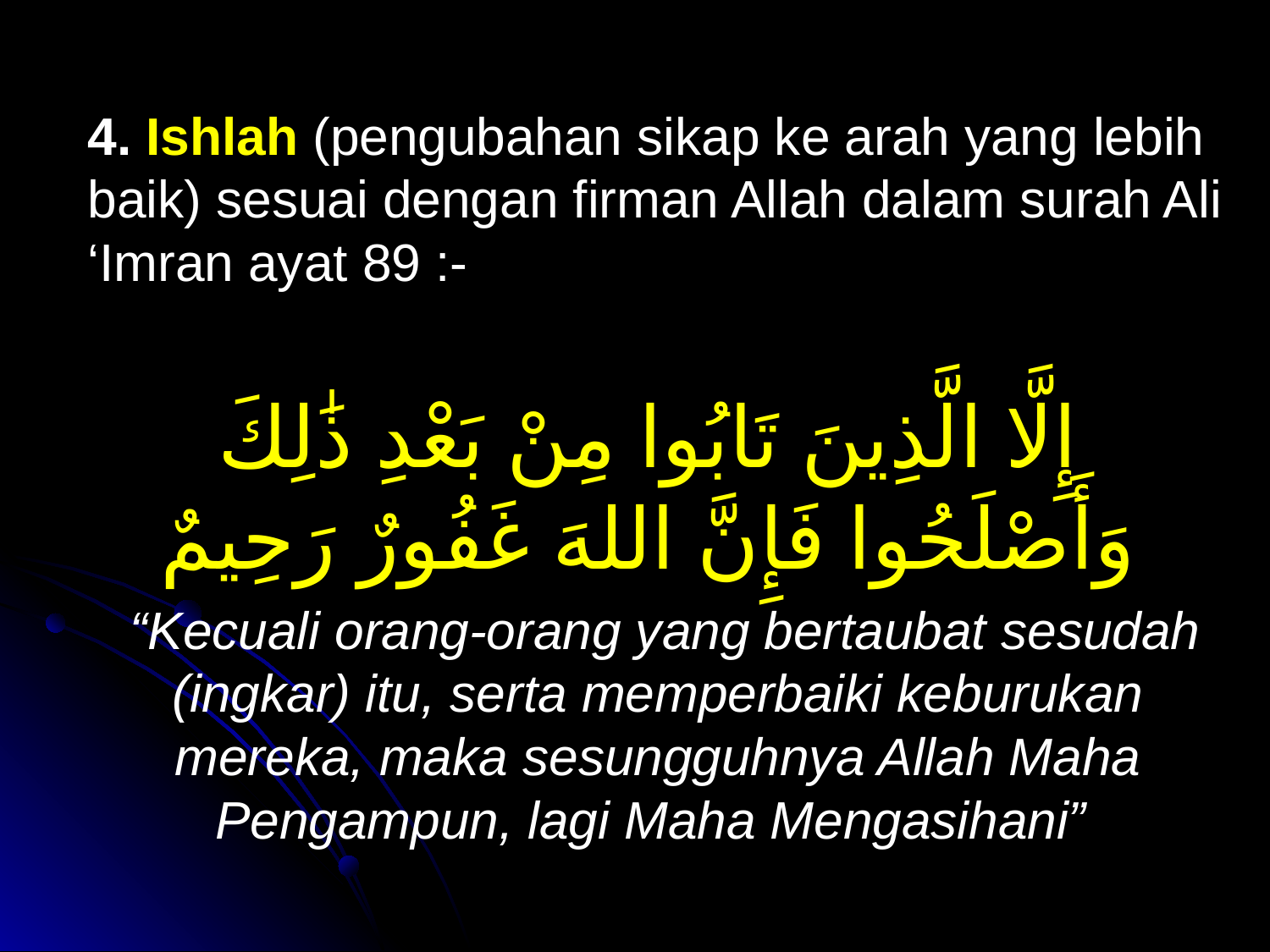

4. Ishlah (pengubahan sikap ke arah yang lebih baik) sesuai dengan firman Allah dalam surah Ali ‘Imran ayat 89 :-

إِلَّا الَّذِينَ تَابُوا مِنْ بَعْدِ ذَٰلِكَ وَأَصْلَحُوا فَإِنَّ اللهَ غَفُورٌ رَحِيمٌ
 “Kecuali orang-orang yang bertaubat sesudah (ingkar) itu, serta memperbaiki keburukan mereka, maka sesungguhnya Allah Maha Pengampun, lagi Maha Mengasihani”